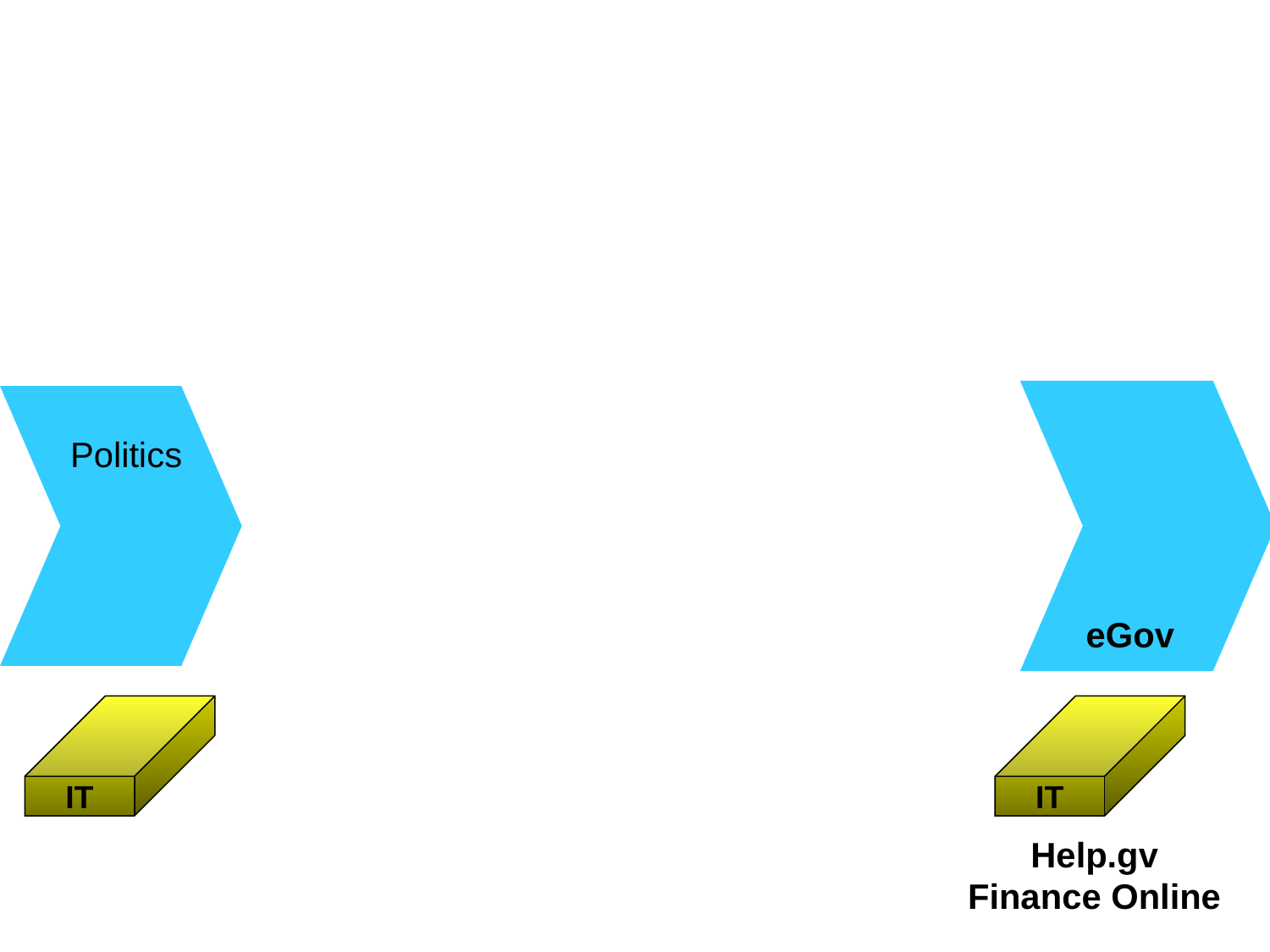

Politics
eGov
IT
IT
Help.gv
Finance Online